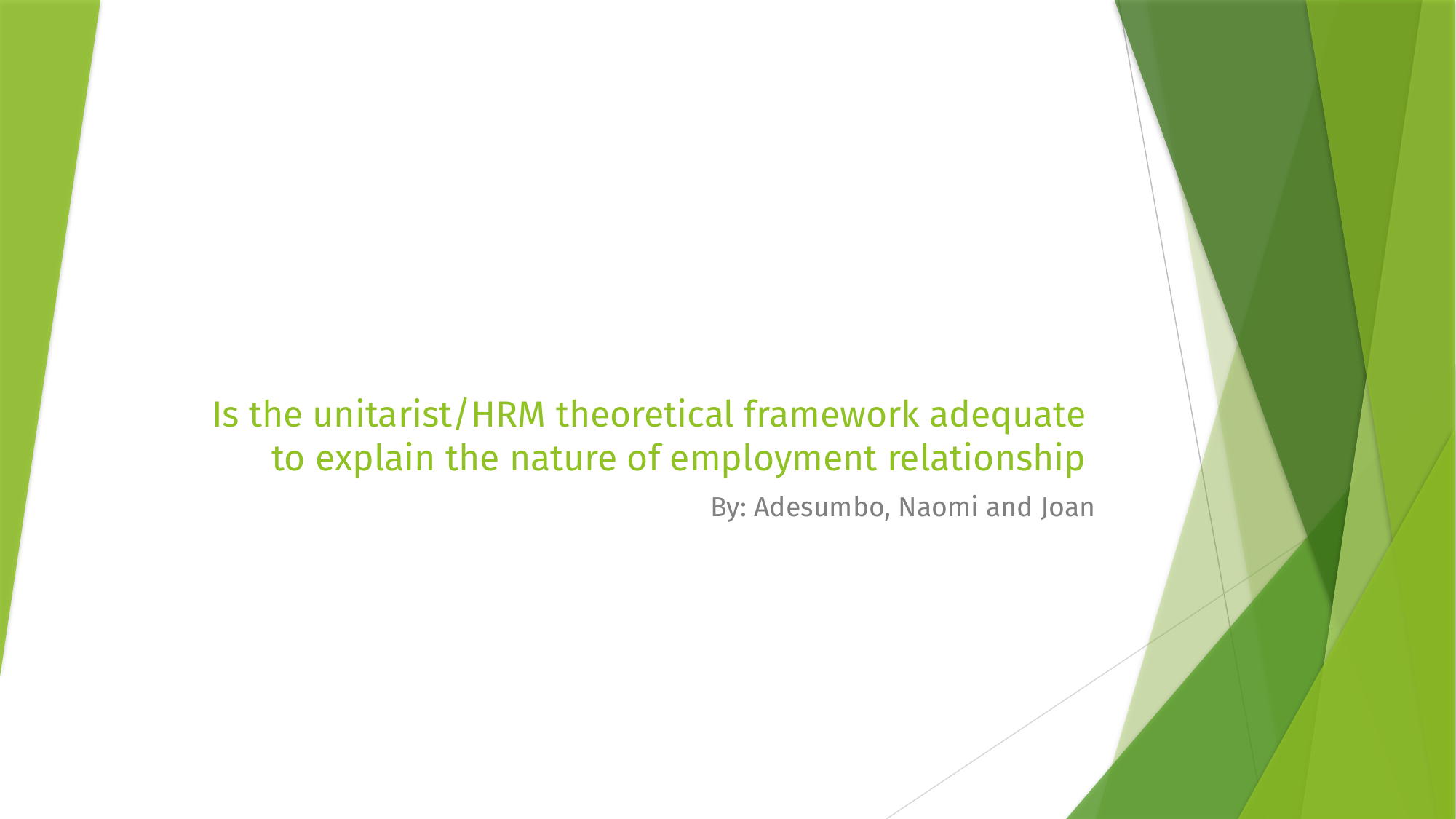

# Is the unitarist/HRM theoretical framework adequate  to explain the nature of employment relationship
By: Adesumbo, Naomi and Joan